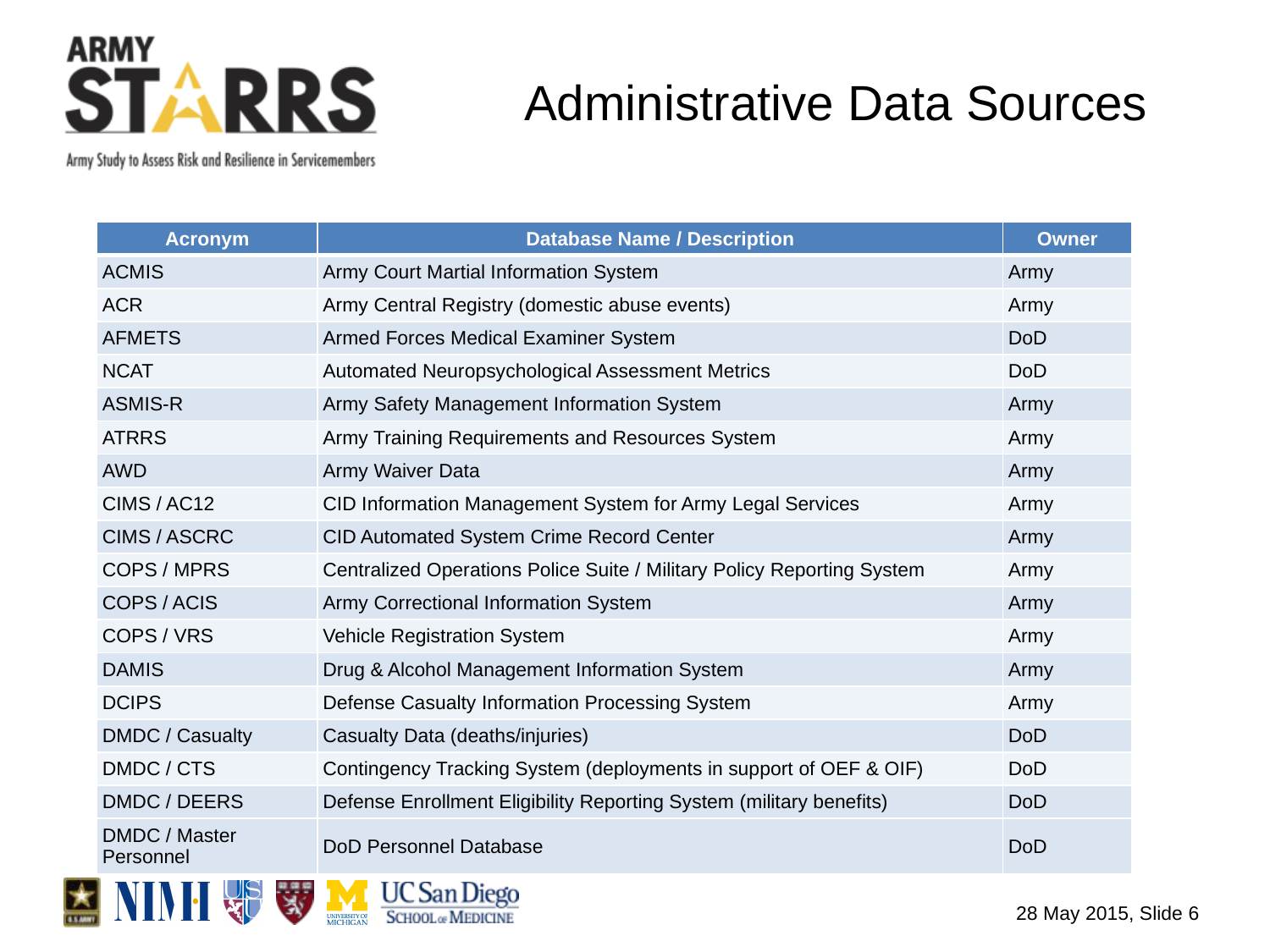

# Administrative Data Sources
| Acronym | Database Name / Description | Owner |
| --- | --- | --- |
| ACMIS | Army Court Martial Information System | Army |
| ACR | Army Central Registry (domestic abuse events) | Army |
| AFMETS | Armed Forces Medical Examiner System | DoD |
| NCAT | Automated Neuropsychological Assessment Metrics | DoD |
| ASMIS-R | Army Safety Management Information System | Army |
| ATRRS | Army Training Requirements and Resources System | Army |
| AWD | Army Waiver Data | Army |
| CIMS / AC12 | CID Information Management System for Army Legal Services | Army |
| CIMS / ASCRC | CID Automated System Crime Record Center | Army |
| COPS / MPRS | Centralized Operations Police Suite / Military Policy Reporting System | Army |
| COPS / ACIS | Army Correctional Information System | Army |
| COPS / VRS | Vehicle Registration System | Army |
| DAMIS | Drug & Alcohol Management Information System | Army |
| DCIPS | Defense Casualty Information Processing System | Army |
| DMDC / Casualty | Casualty Data (deaths/injuries) | DoD |
| DMDC / CTS | Contingency Tracking System (deployments in support of OEF & OIF) | DoD |
| DMDC / DEERS | Defense Enrollment Eligibility Reporting System (military benefits) | DoD |
| DMDC / Master Personnel | DoD Personnel Database | DoD |